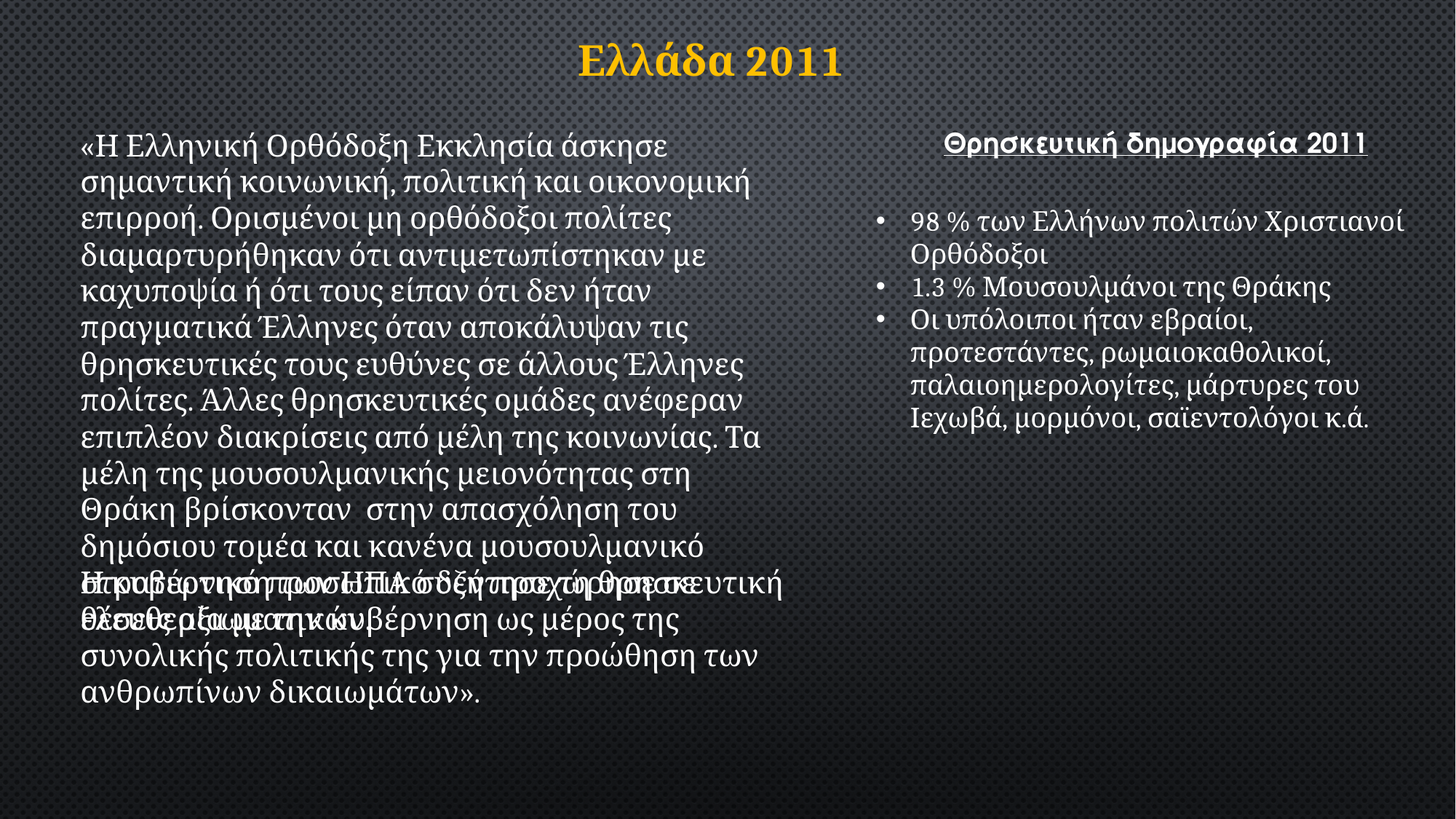

Ελλάδα 2011
«Η Ελληνική Ορθόδοξη Εκκλησία άσκησε σημαντική κοινωνική, πολιτική και οικονομική επιρροή. Ορισμένοι μη ορθόδοξοι πολίτες διαμαρτυρήθηκαν ότι αντιμετωπίστηκαν με καχυποψία ή ότι τους είπαν ότι δεν ήταν πραγματικά Έλληνες όταν αποκάλυψαν τις θρησκευτικές τους ευθύνες σε άλλους Έλληνες πολίτες. Άλλες θρησκευτικές ομάδες ανέφεραν  επιπλέον διακρίσεις από μέλη της κοινωνίας. Τα μέλη της μουσουλμανικής μειονότητας στη Θράκη βρίσκονταν  στην απασχόληση του δημόσιου τομέα και κανένα μουσουλμανικό στρατιωτικό προσωπικό δεν προχώρησε σε θέσεις αξιωματικών.
Θρησκευτική δημογραφία 2011
98 % των Ελλήνων πολιτών Χριστιανοί Ορθόδοξοι
1.3 % Μουσουλμάνοι της Θράκης
Οι υπόλοιποι ήταν εβραίοι, προτεστάντες, ρωμαιοκαθολικοί, παλαιοημερολογίτες, μάρτυρες του Ιεχωβά, μορμόνοι, σαϊεντολόγοι κ.ά.
Η κυβέρνηση των ΗΠΑ συζήτησε τη θρησκευτική ελευθερία με την κυβέρνηση ως μέρος της συνολικής πολιτικής της για την προώθηση των ανθρωπίνων δικαιωμάτων».